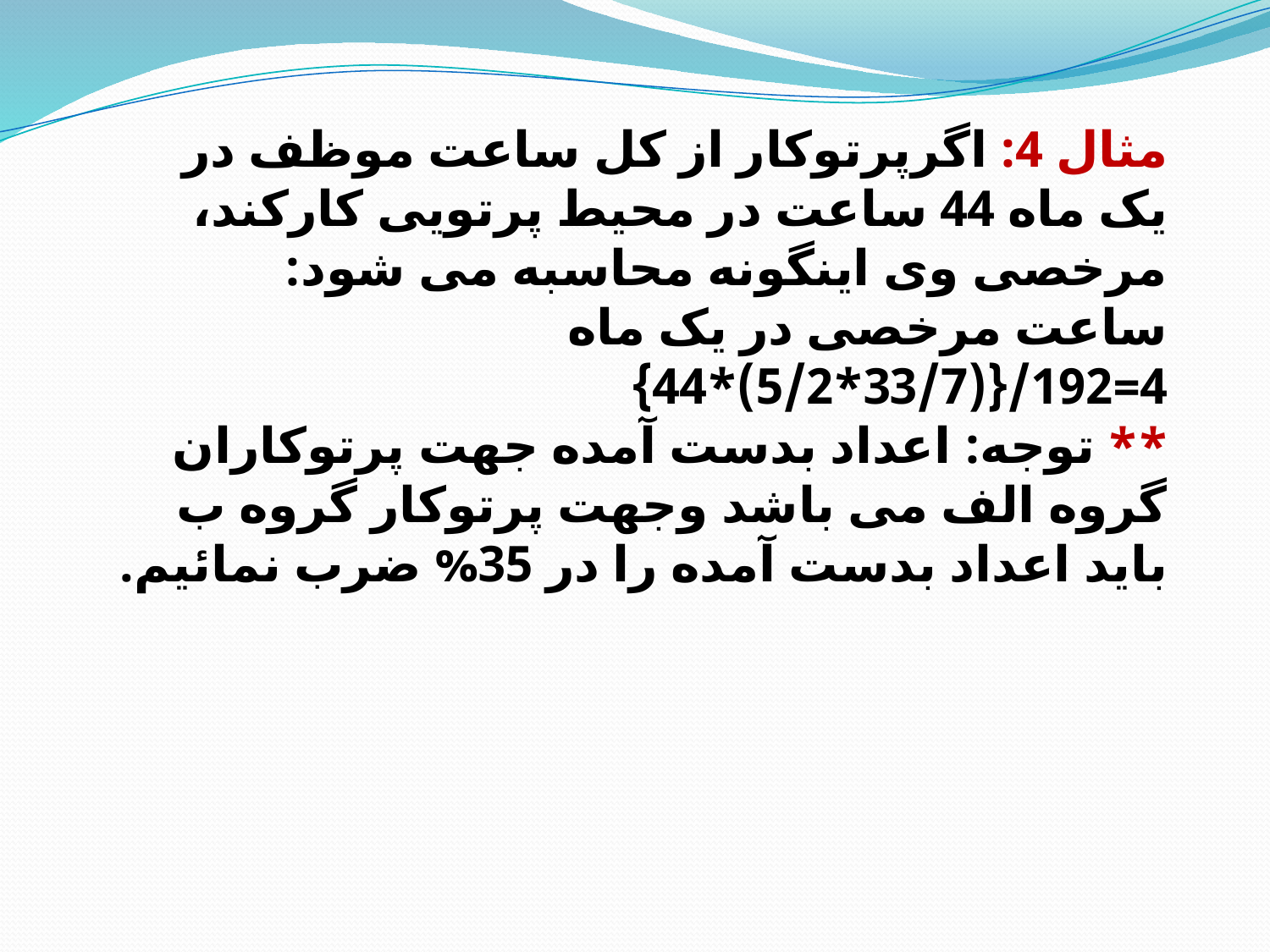

مثال 4: اگرپرتوکار از کل ساعت موظف در یک ماه 44 ساعت در محیط پرتویی کارکند، مرخصی وی اینگونه محاسبه می شود:
ساعت مرخصی در یک ماه         4=192/{(33/7*5/2)*44}
** توجه: اعداد بدست آمده جهت پرتوکاران گروه الف می باشد وجهت پرتوکار گروه ب باید اعداد بدست آمده را در 35% ضرب نمائیم.